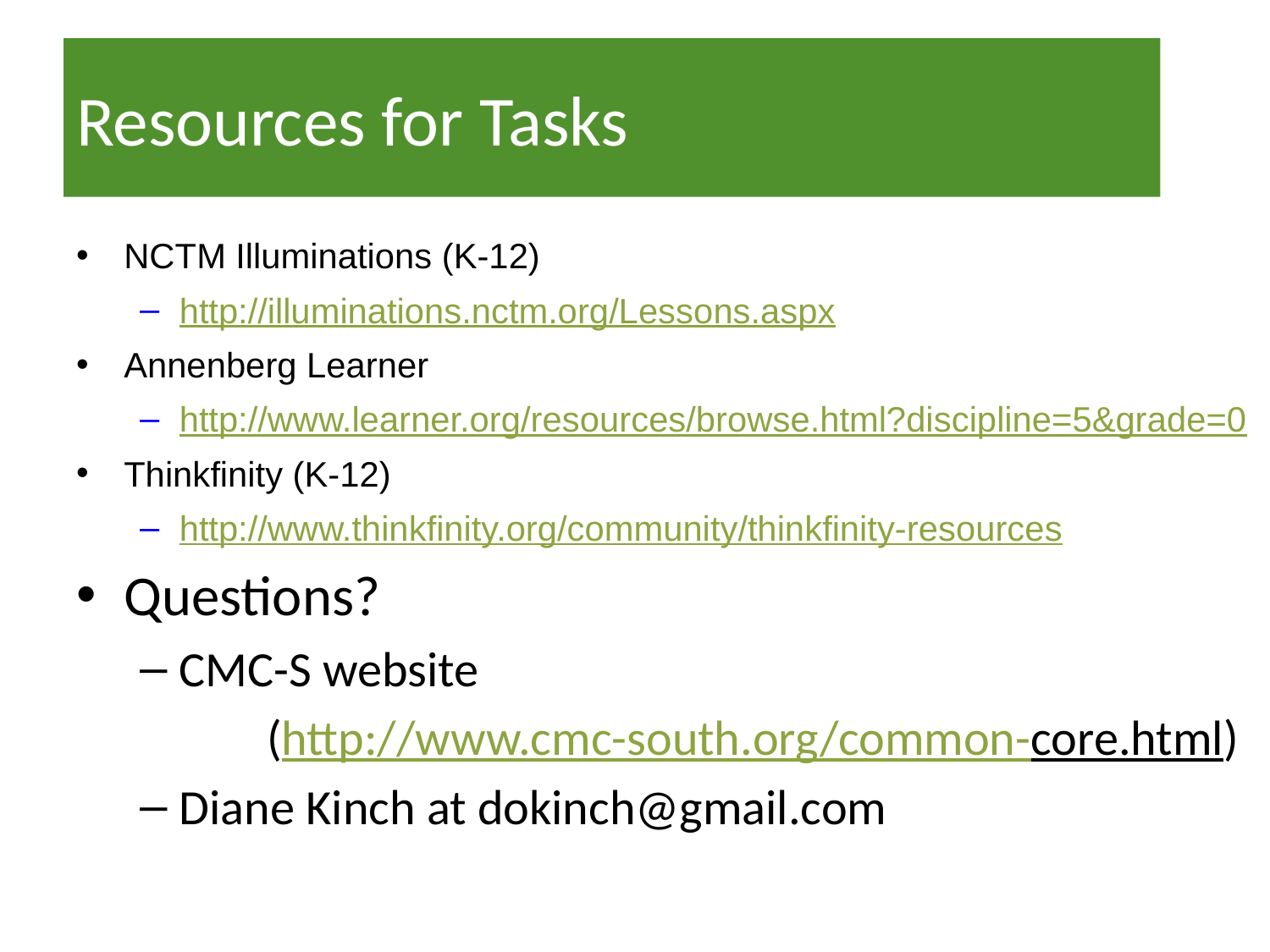

# Resources for Tasks
NCTM Illuminations (K-12)
http://illuminations.nctm.org/Lessons.aspx
Annenberg Learner
http://www.learner.org/resources/browse.html?discipline=5&grade=0
Thinkfinity (K-12)
http://www.thinkfinity.org/community/thinkfinity-resources
Questions?
CMC-S website
	(http://www.cmc-south.org/common-core.html)
Diane Kinch at dokinch@gmail.com